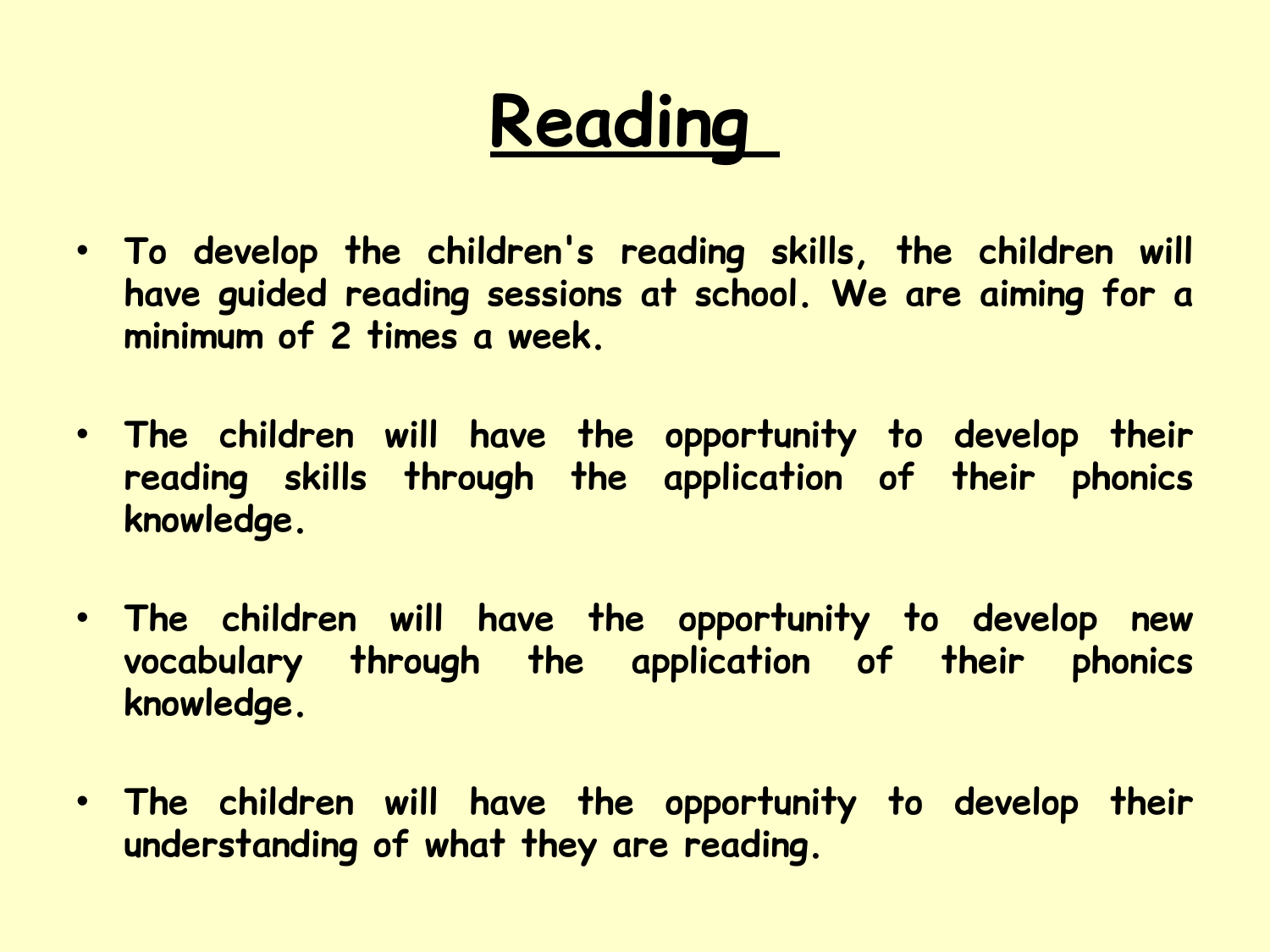

# Reading
To develop the children's reading skills, the children will have guided reading sessions at school. We are aiming for a minimum of 2 times a week.

The children will have the opportunity to develop their reading skills through the application of their phonics knowledge.

The children will have the opportunity to develop new vocabulary through the application of their phonics knowledge.

The children will have the opportunity to develop their understanding of what they are reading.